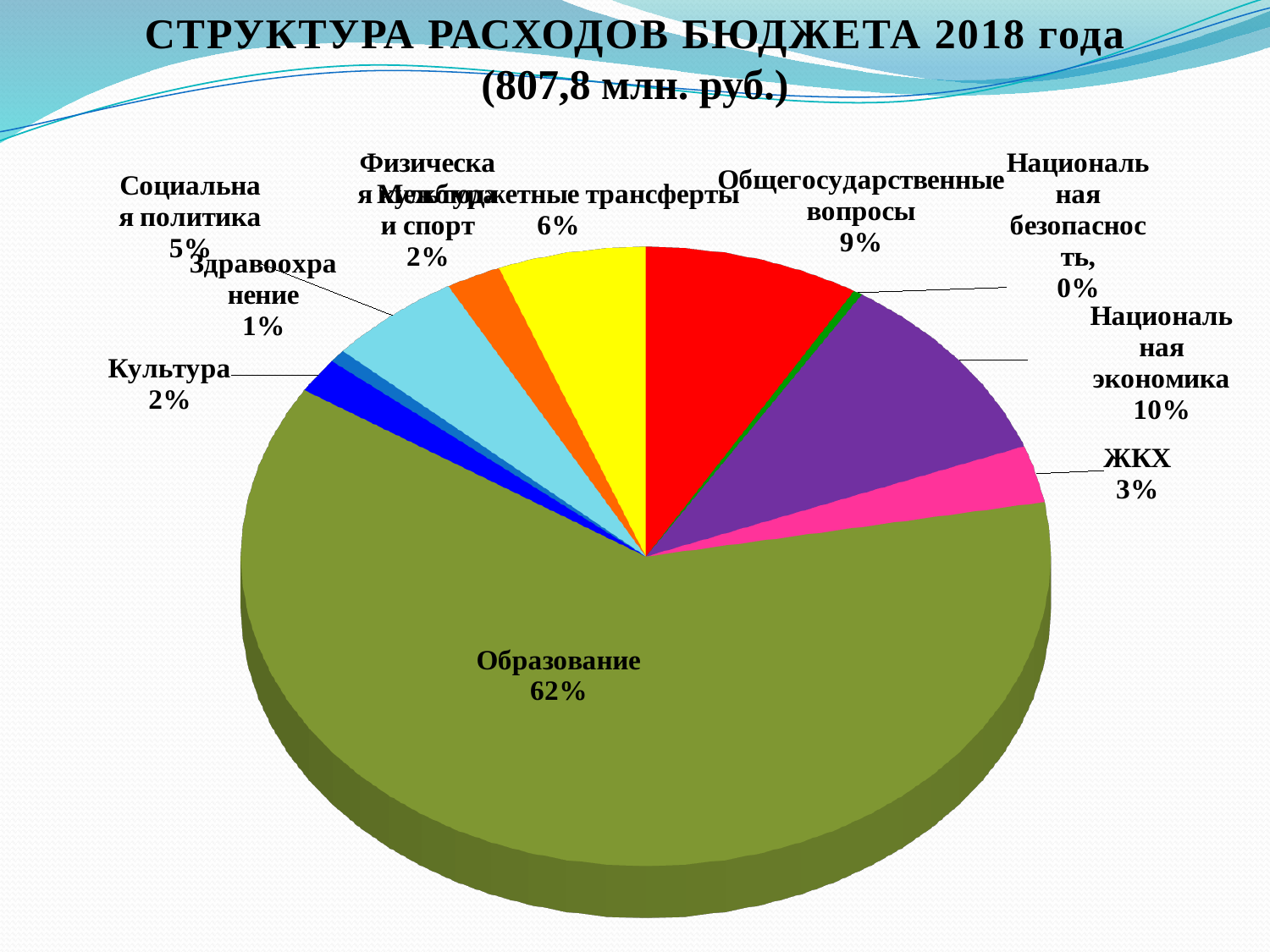

СТРУКТУРА РАСХОДОВ БЮДЖЕТА 2018 года
(807,8 млн. руб.)

[unsupported chart]

[unsupported chart]